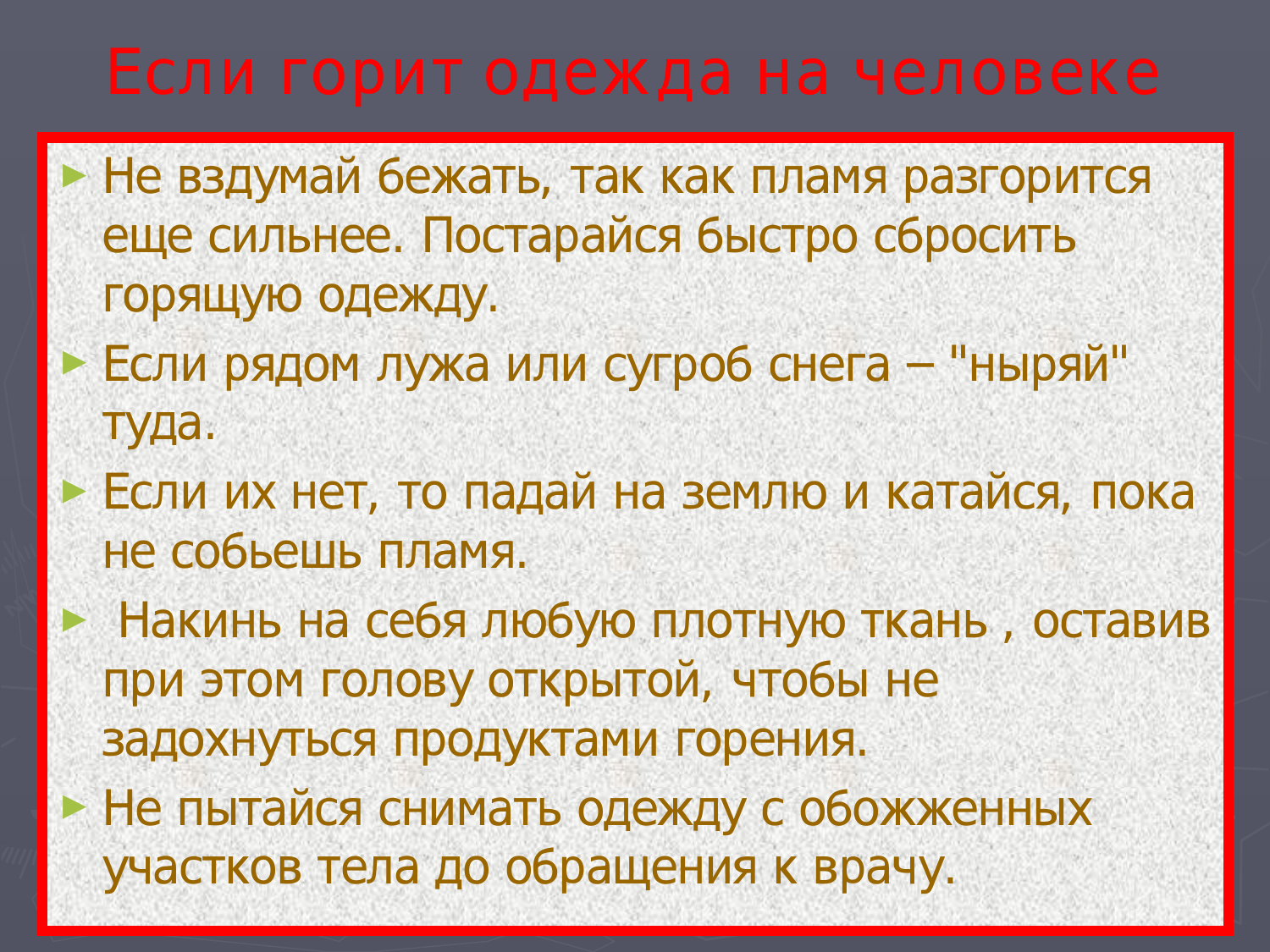

# Если горит одежда на человеке
Не вздумай бежать, так как пламя разгорится еще сильнее. Постарайся быстро сбросить горящую одежду.
Если рядом лужа или сугроб снега – "ныряй" туда.
Если их нет, то падай на землю и катайся, пока не собьешь пламя.
 Накинь на себя любую плотную ткань , оставив при этом голову открытой, чтобы не задохнуться продуктами горения.
Не пытайся снимать одежду с обожженных участков тела до обращения к врачу.